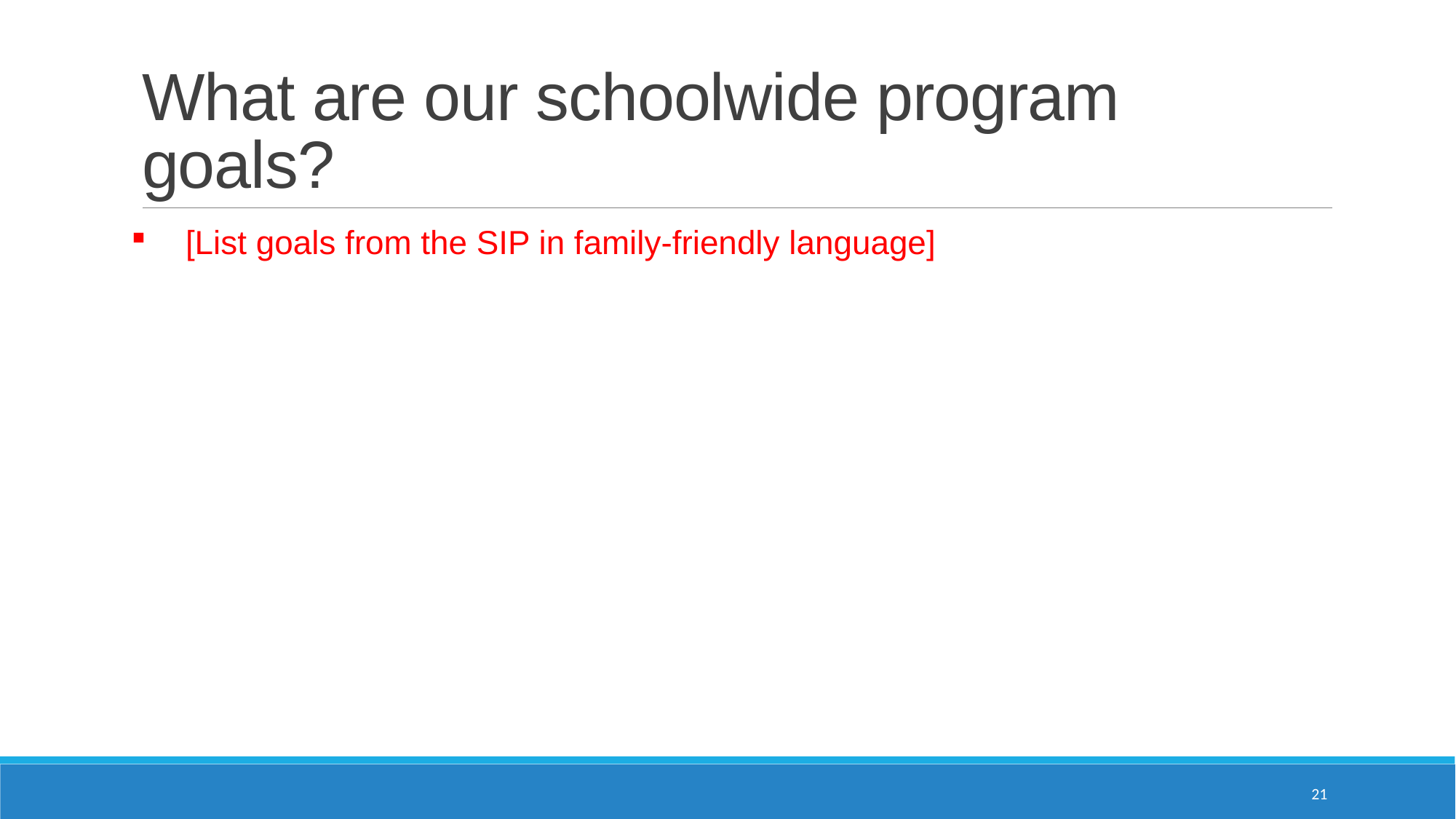

# What are our schoolwide program goals?
[List goals from the SIP in family-friendly language]
21